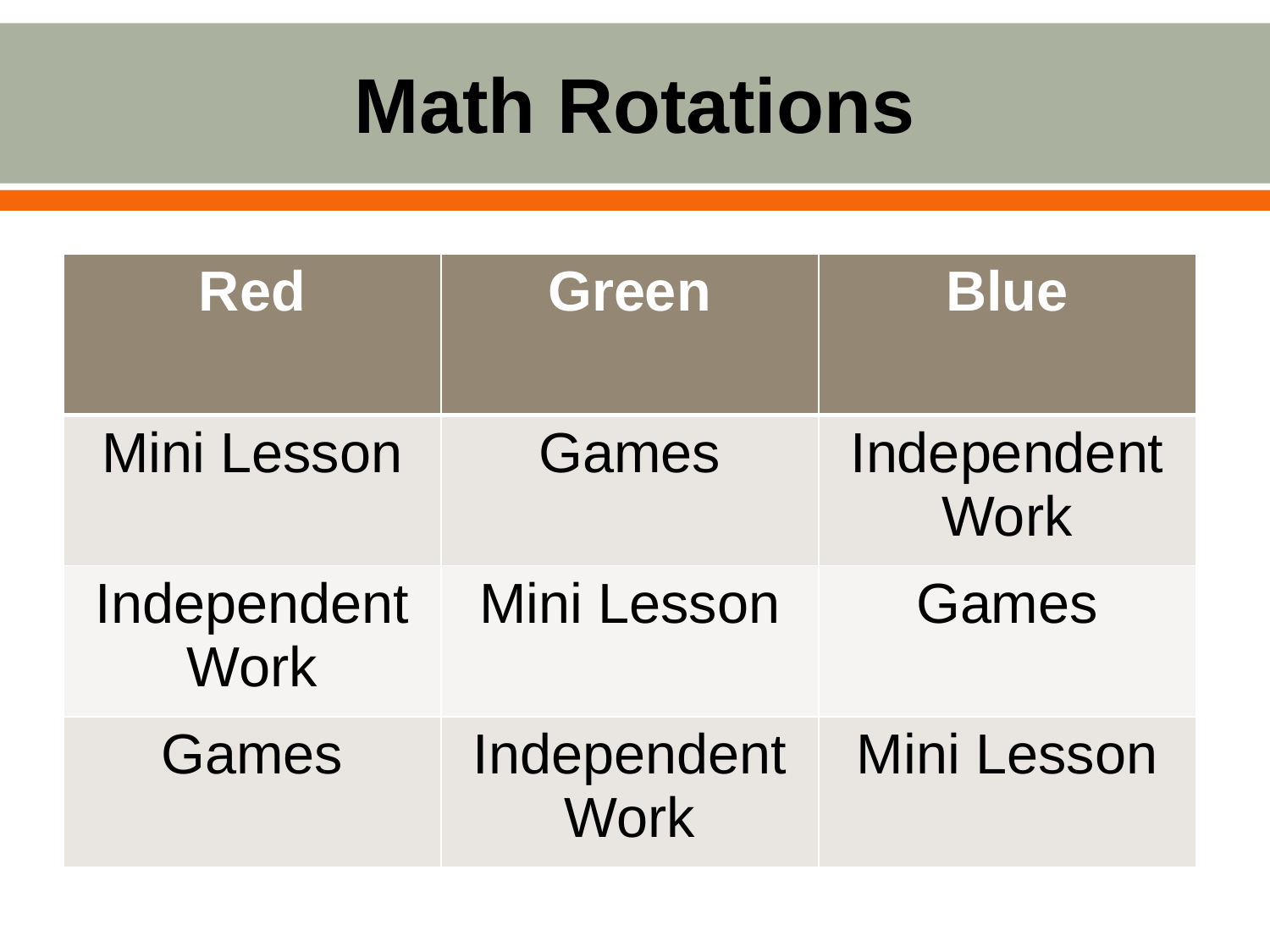

# Math Rotations

| Red | Green | Blue |
| --- | --- | --- |
| Mini Lesson | Games | Independent Work |
| Independent Work | Mini Lesson | Games |
| Games | Independent Work | Mini Lesson |